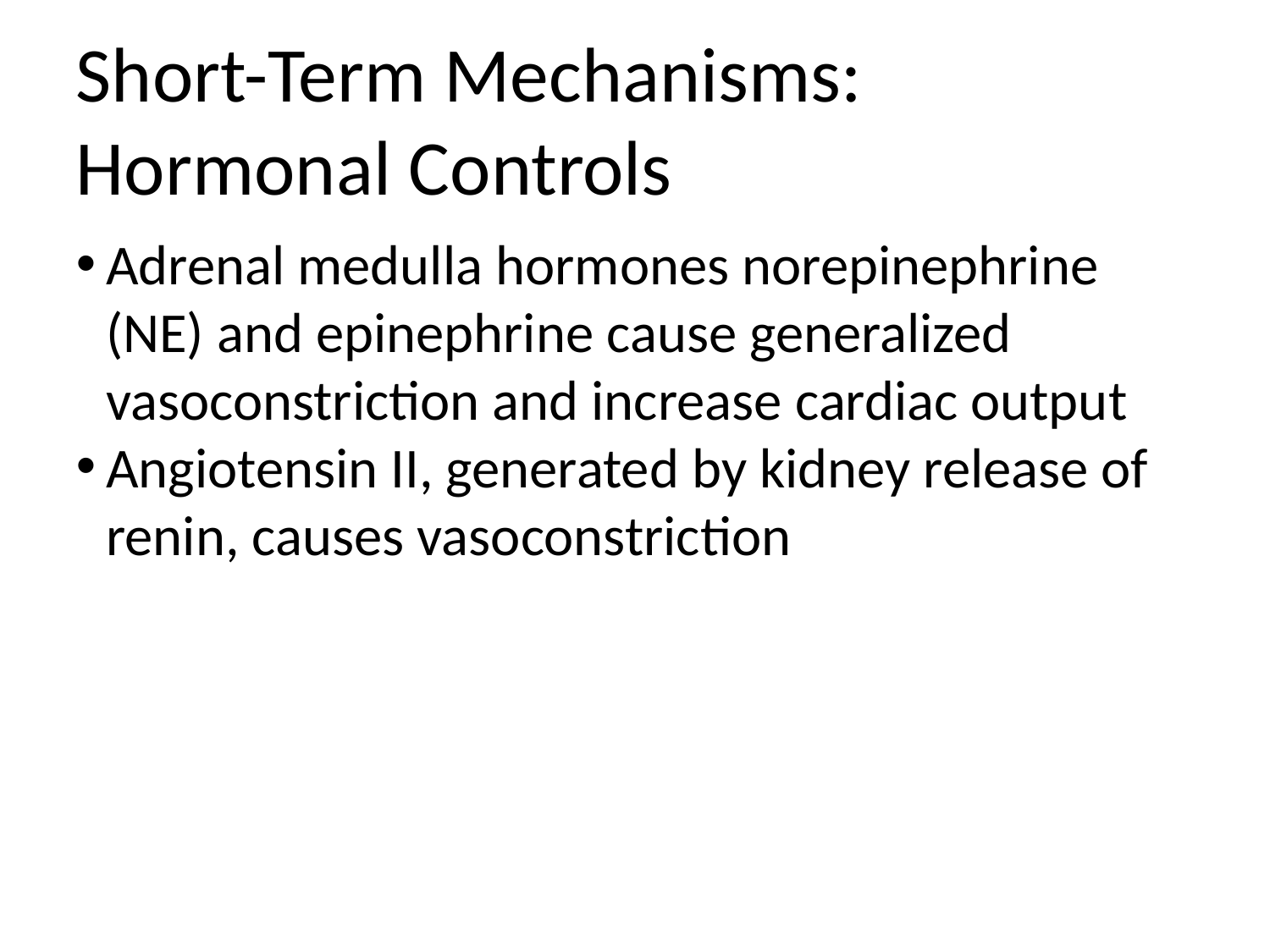

Short-Term Mechanisms: Hormonal Controls
Adrenal medulla hormones norepinephrine (NE) and epinephrine cause generalized vasoconstriction and increase cardiac output
Angiotensin II, generated by kidney release of renin, causes vasoconstriction